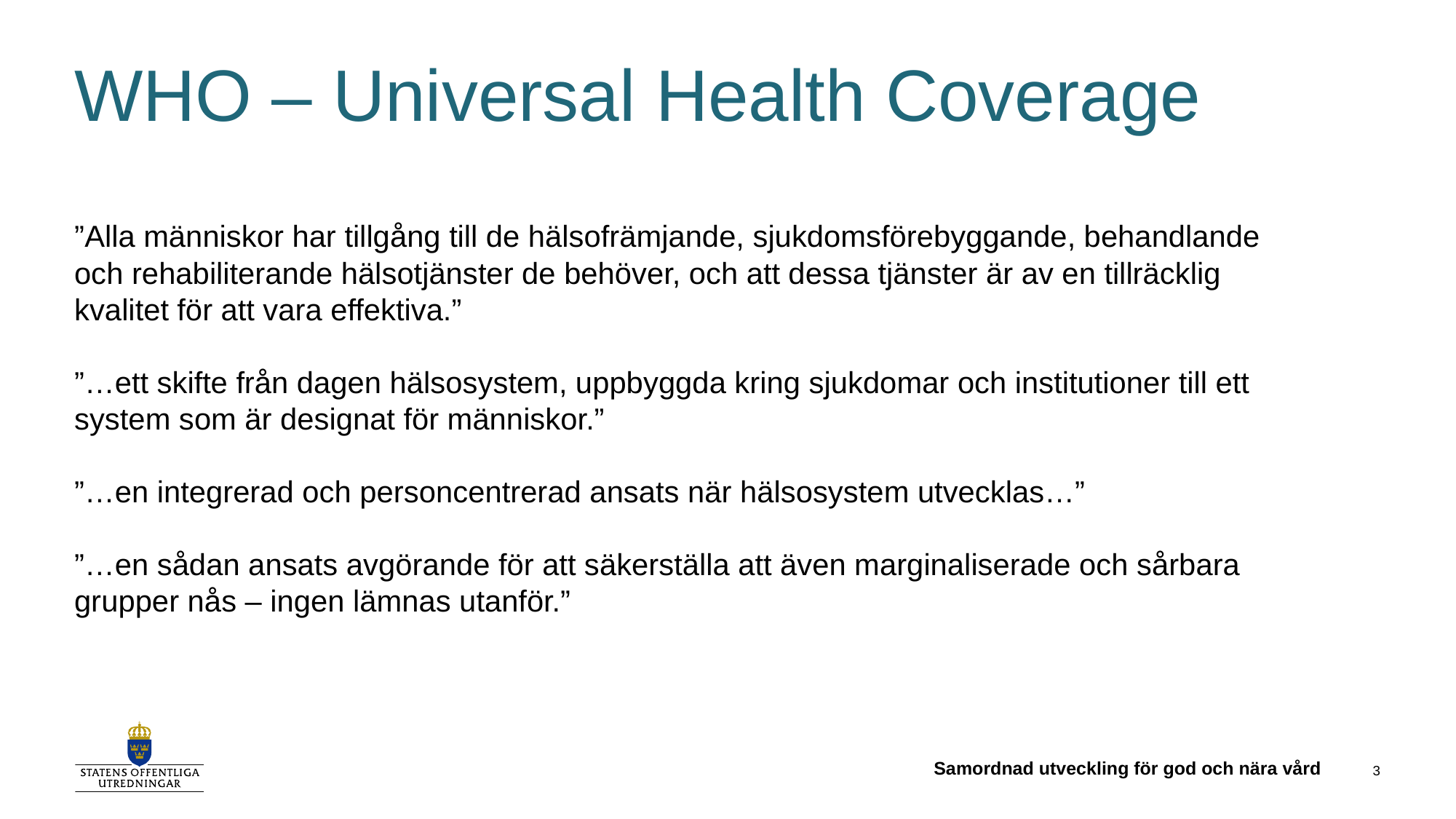

# WHO – Universal Health Coverage
”Alla människor har tillgång till de hälsofrämjande, sjukdomsförebyggande, behandlande och rehabiliterande hälsotjänster de behöver, och att dessa tjänster är av en tillräcklig kvalitet för att vara effektiva.”

”…ett skifte från dagen hälsosystem, uppbyggda kring sjukdomar och institutioner till ett system som är designat för människor.”

”…en integrerad och personcentrerad ansats när hälsosystem utvecklas…”

”…en sådan ansats avgörande för att säkerställa att även marginaliserade och sårbara grupper nås – ingen lämnas utanför.”

Samordnad utveckling för god och nära vård
3